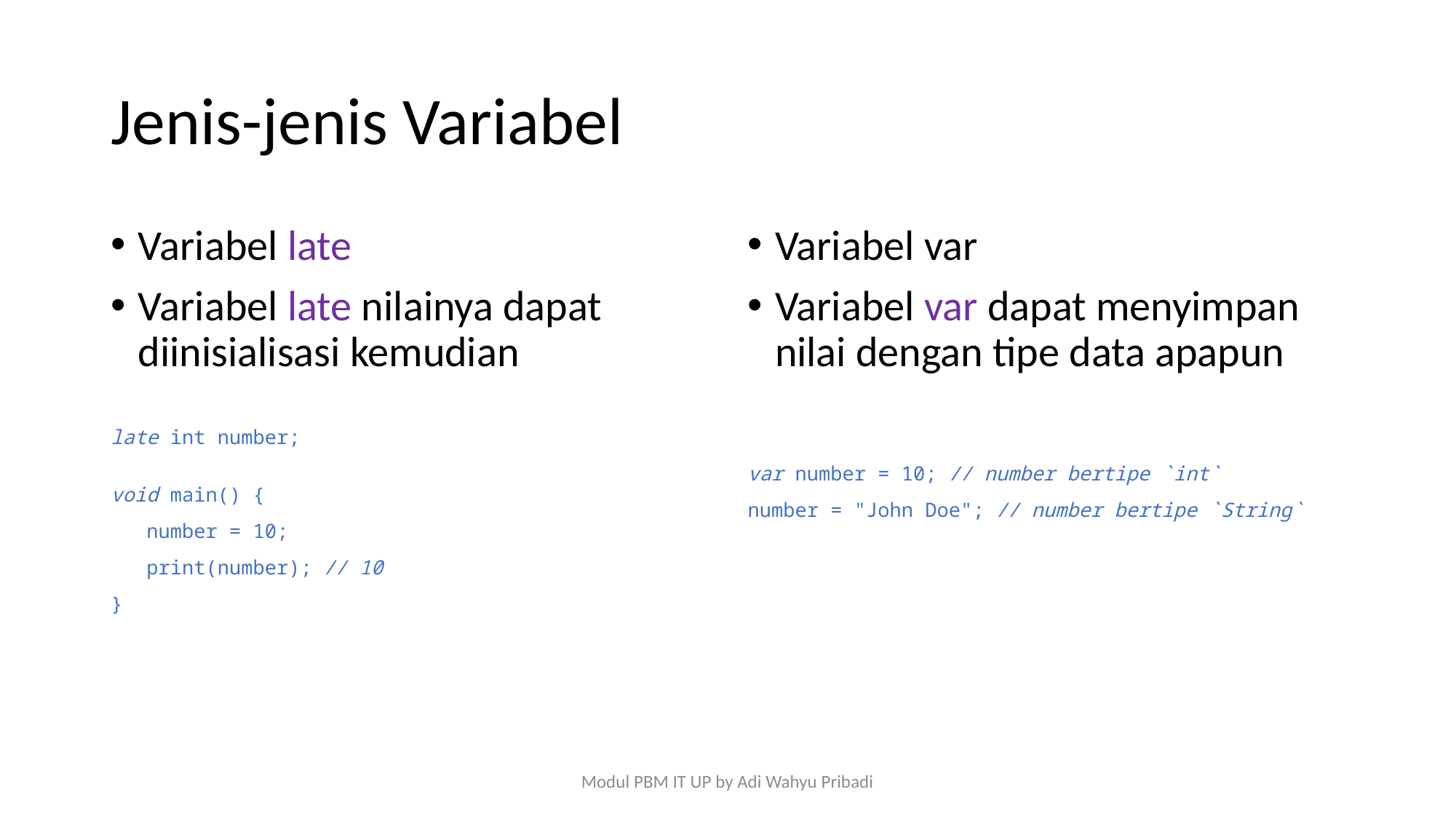

# Jenis-jenis Variabel
Variabel late
Variabel late nilainya dapat diinisialisasi kemudian

late int number;
void main() {
   number = 10;
   print(number); // 10
}
Variabel var
Variabel var dapat menyimpan nilai dengan tipe data apapun

var number = 10; // number bertipe `int`
number = "John Doe"; // number bertipe `String`

Modul PBM IT UP by Adi Wahyu Pribadi